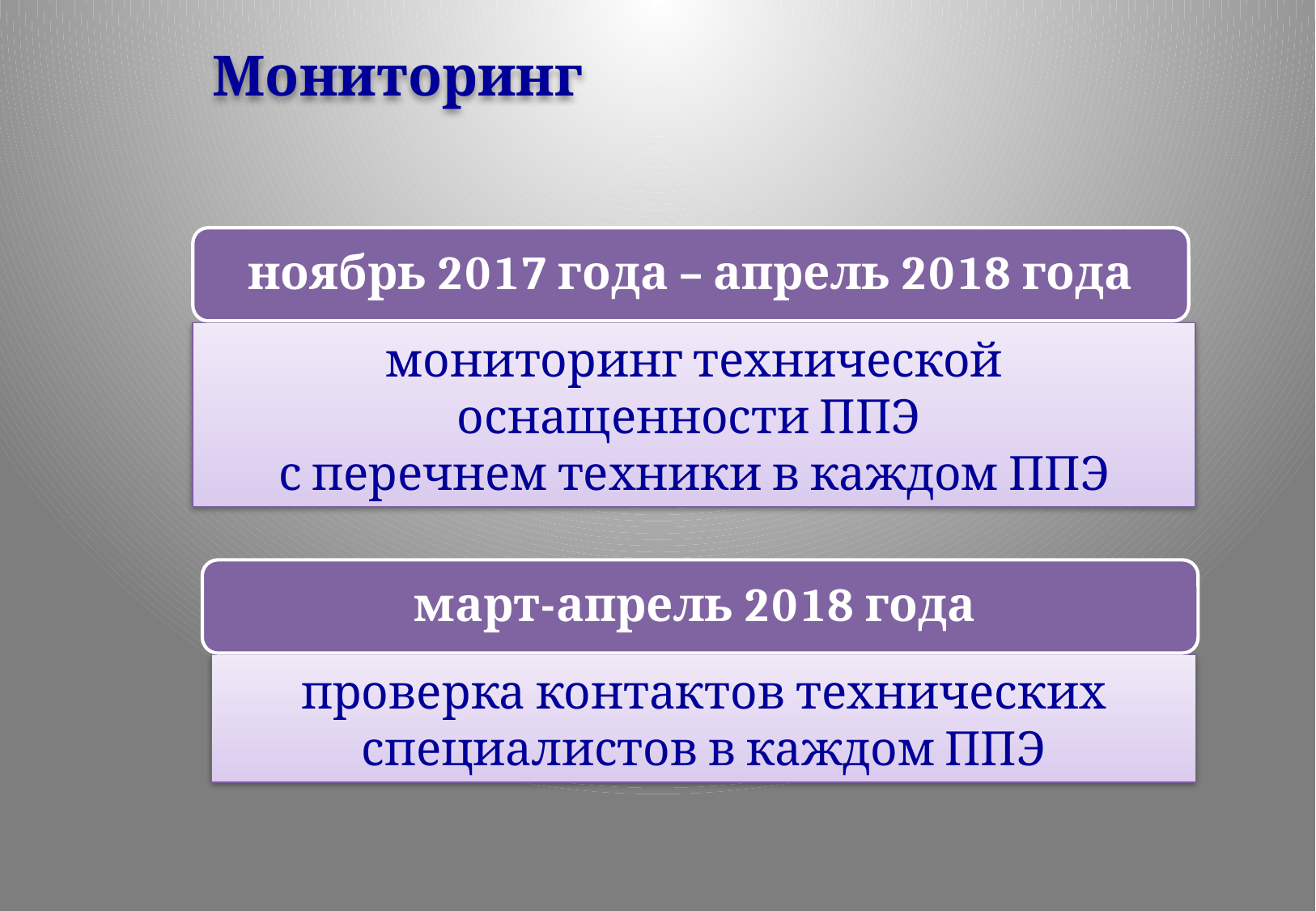

Мониторинг

ноябрь 2017 года – апрель 2018 года
мониторинг технической оснащенности ППЭ
с перечнем техники в каждом ППЭ

март-апрель 2018 года
проверка контактов технических специалистов в каждом ППЭ